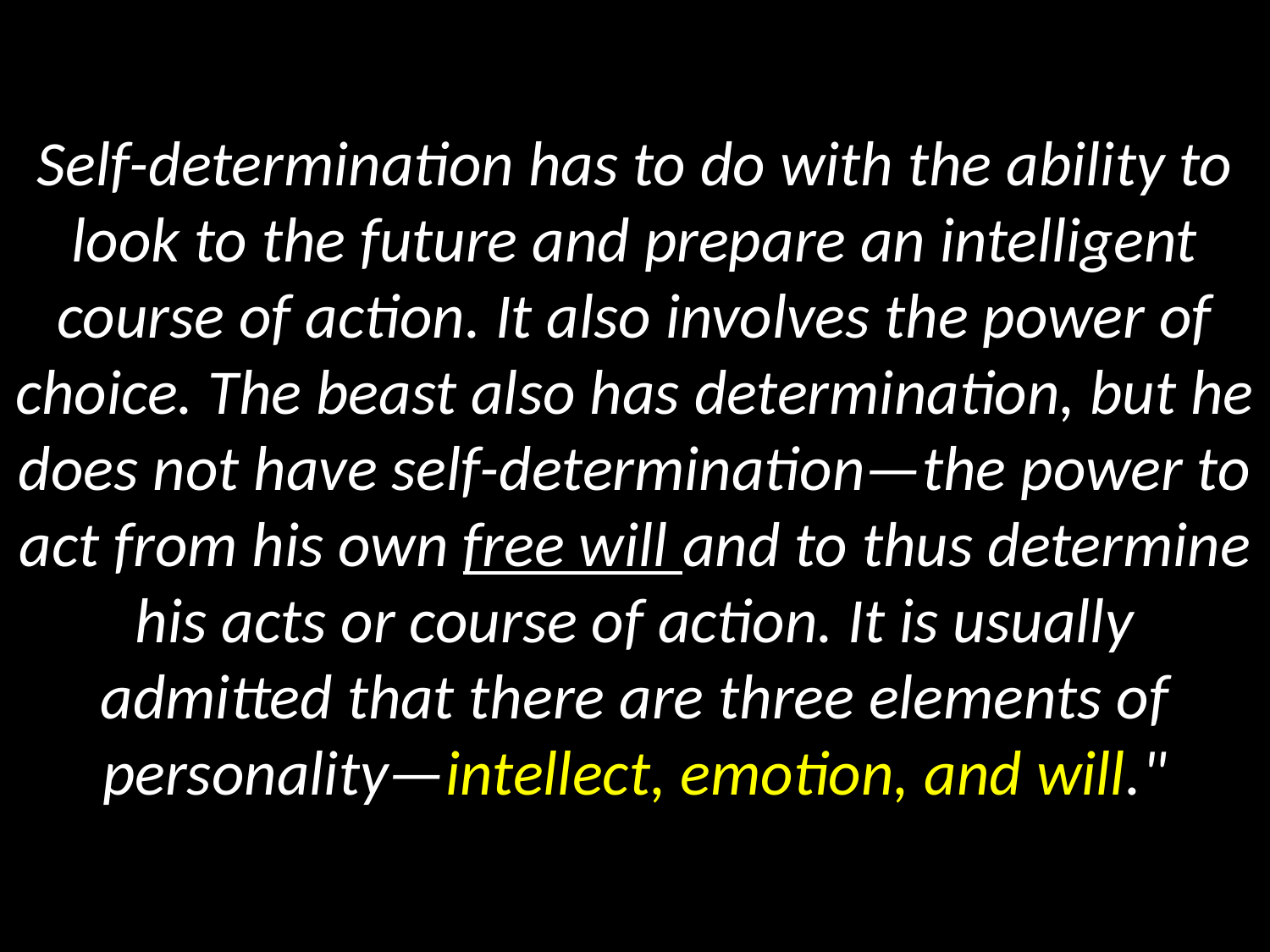

Self-determination has to do with the ability to look to the future and prepare an intelligent course of action. It also involves the power of choice. The beast also has determination, but he does not have self-determination—the power to act from his own free will and to thus determine his acts or course of action. It is usually admitted that there are three elements of personality—intellect, emotion, and will."